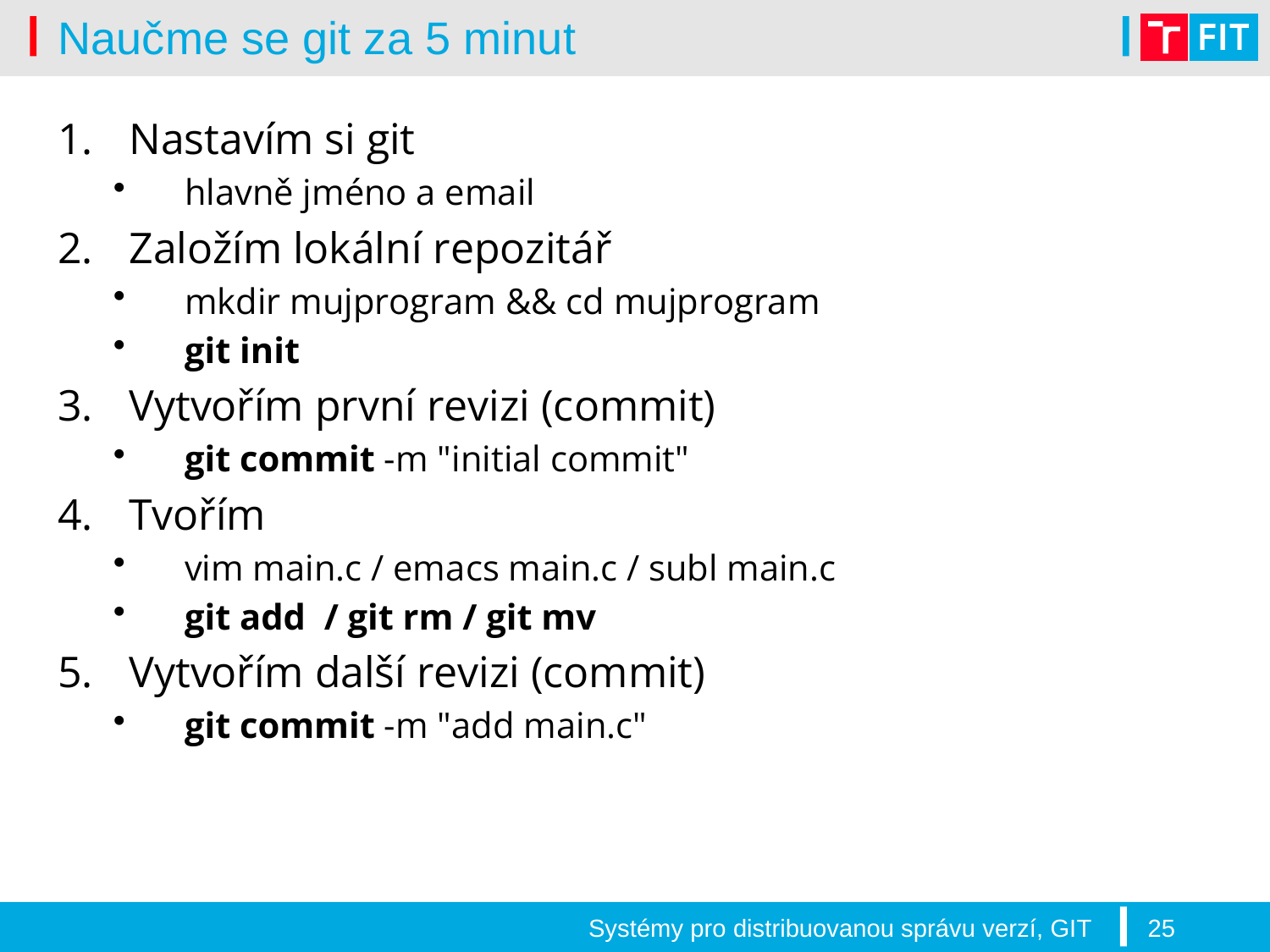

# Naučme se git za 5 minut
Nastavím si git
hlavně jméno a email
Založím lokální repozitář
mkdir mujprogram && cd mujprogram
git init
Vytvořím první revizi (commit)
git commit -m "initial commit"
Tvořím
vim main.c / emacs main.c / subl main.c
git add  / git rm / git mv
Vytvořím další revizi (commit)
git commit -m "add main.c"
Systémy pro distribuovanou správu verzí, GIT
25